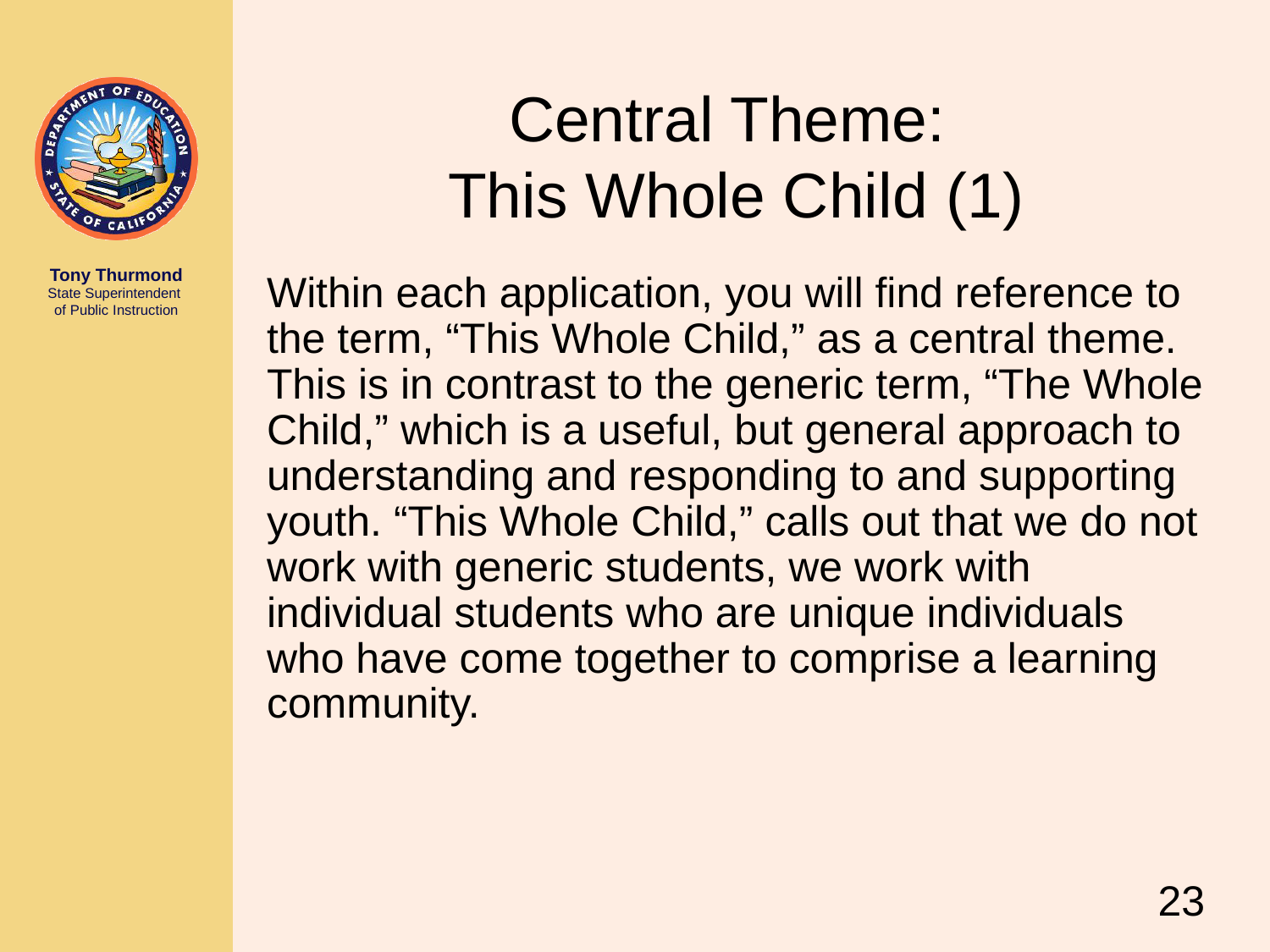

# Central Theme: This Whole Child (1)
Within each application, you will find reference to the term, “This Whole Child,” as a central theme. This is in contrast to the generic term, “The Whole Child,” which is a useful, but general approach to understanding and responding to and supporting youth. “This Whole Child,” calls out that we do not work with generic students, we work with individual students who are unique individuals who have come together to comprise a learning community.
23